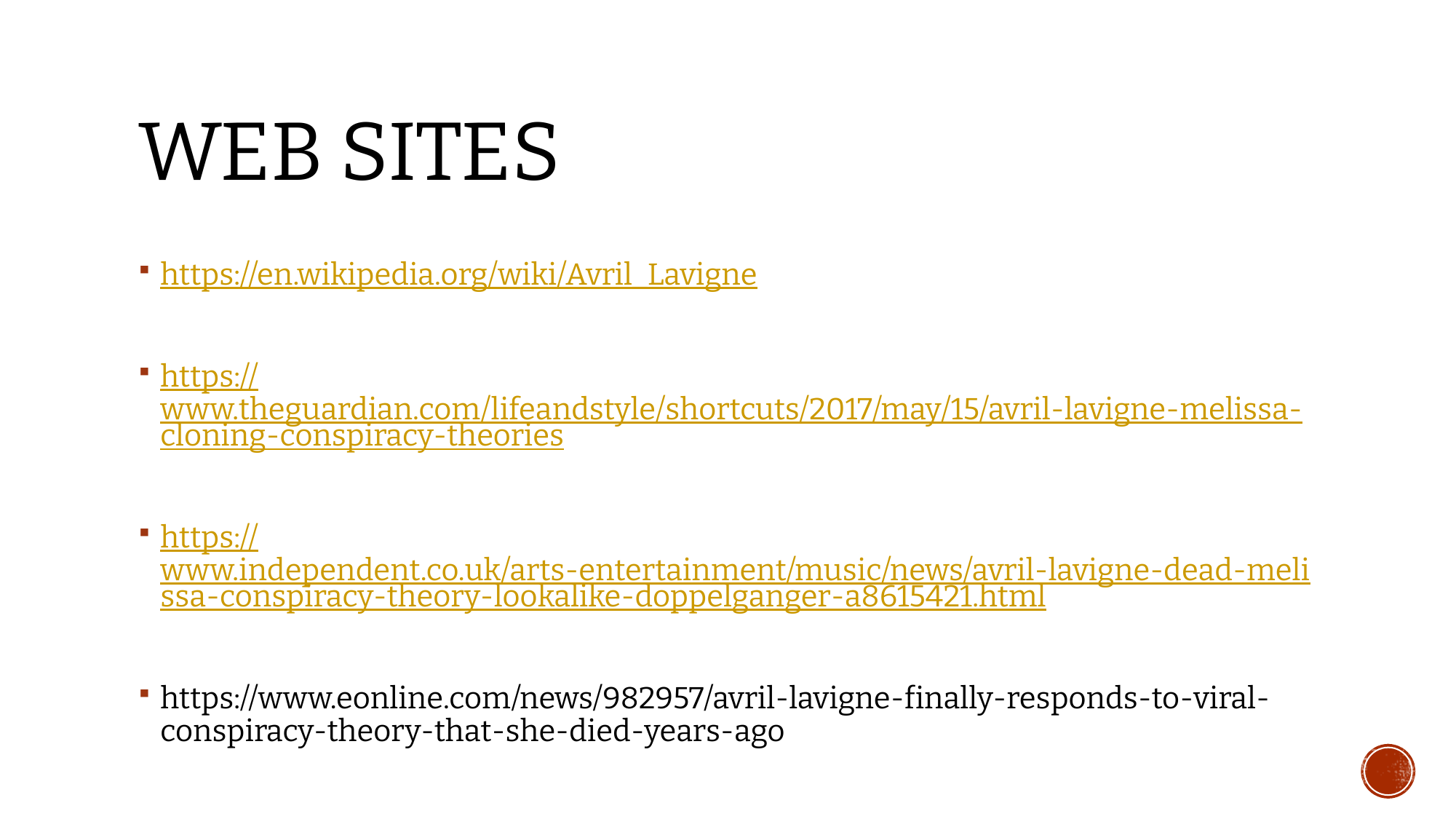

# WEB SITES
https://en.wikipedia.org/wiki/Avril_Lavigne

https://www.theguardian.com/lifeandstyle/shortcuts/2017/may/15/avril-lavigne-melissa-cloning-conspiracy-theories

https://www.independent.co.uk/arts-entertainment/music/news/avril-lavigne-dead-melissa-conspiracy-theory-lookalike-doppelganger-a8615421.html

https://www.eonline.com/news/982957/avril-lavigne-finally-responds-to-viral-conspiracy-theory-that-she-died-years-ago